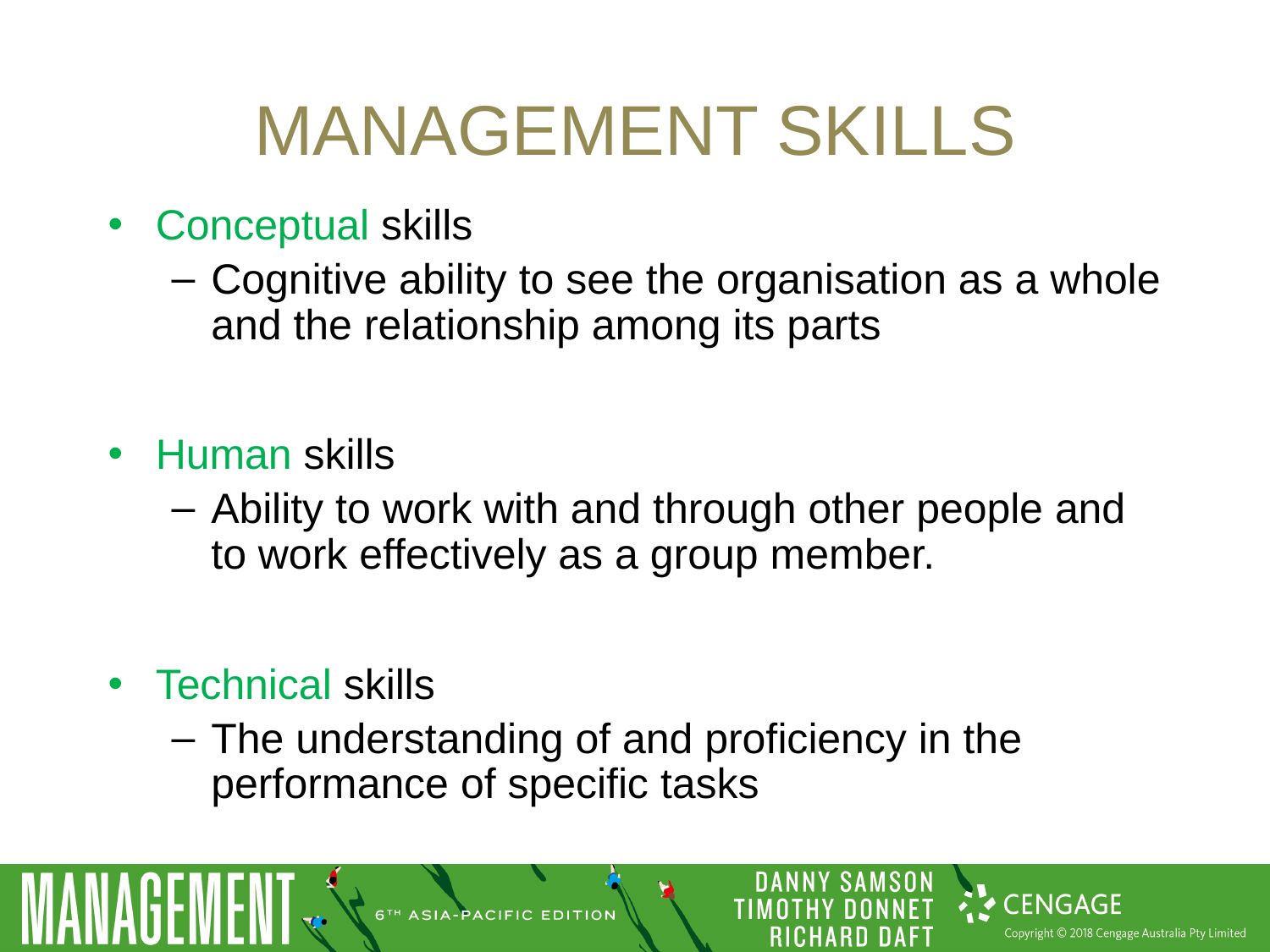

# Management skills
Conceptual skills
Cognitive ability to see the organisation as a whole and the relationship among its parts

Human skills
Ability to work with and through other people and to work effectively as a group member.

Technical skills
The understanding of and proficiency in the performance of specific tasks